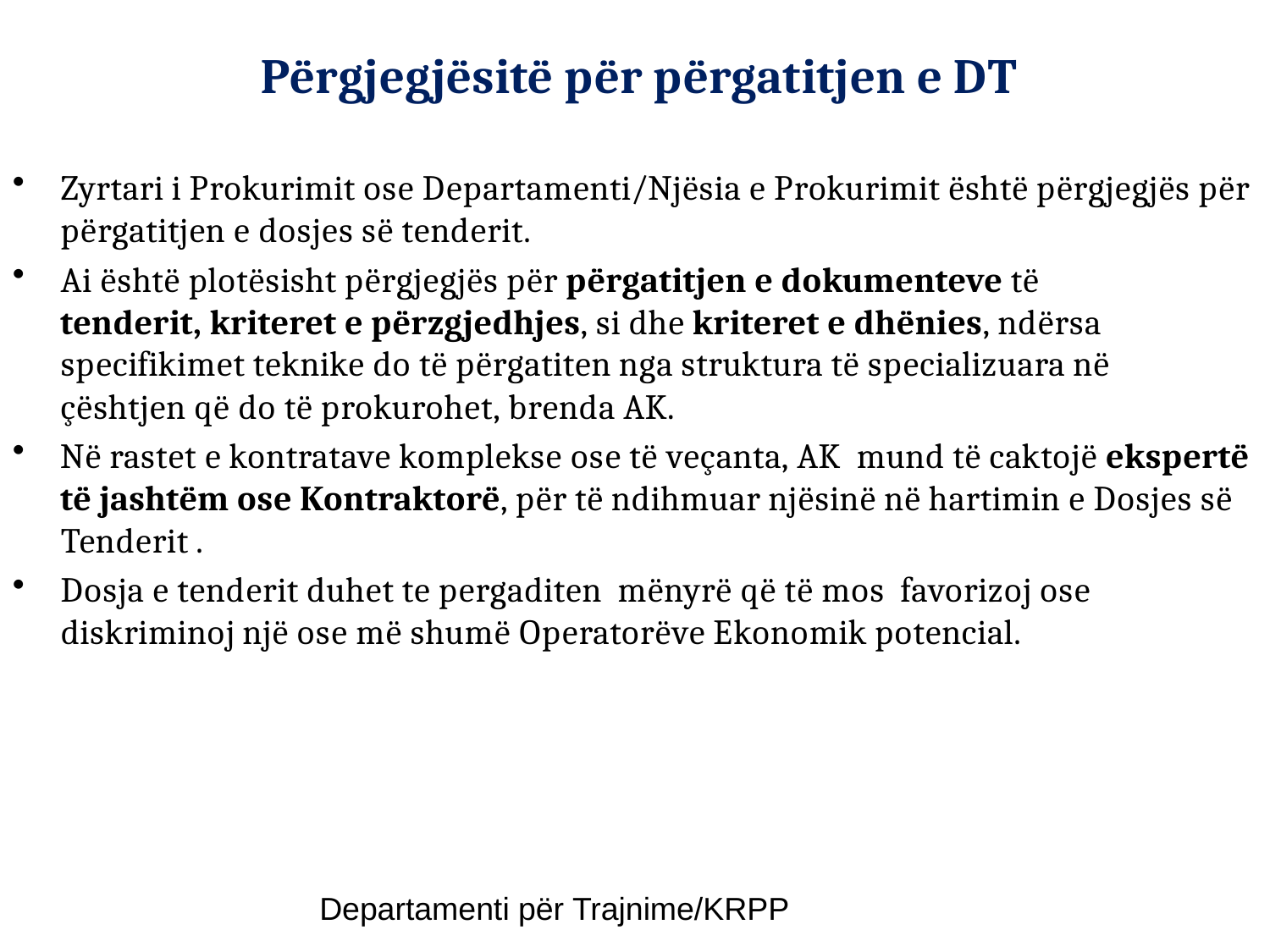

# Përgjegjësitë për përgatitjen e DT
Zyrtari i Prokurimit ose Departamenti/Njësia e Prokurimit është përgjegjës për përgatitjen e dosjes së tenderit.
Ai është plotësisht përgjegjës për përgatitjen e dokumenteve të tenderit, kriteret e përzgjedhjes, si dhe kriteret e dhënies, ndërsa specifikimet teknike do të përgatiten nga struktura të specializuara në çështjen që do të prokurohet, brenda AK.
Në rastet e kontratave komplekse ose të veçanta, AK  mund të caktojë ekspertë të jashtëm ose Kontraktorë, për të ndihmuar njësinë në hartimin e Dosjes së Tenderit .
Dosja e tenderit duhet te pergaditen  mënyrë që të mos  favorizoj ose diskriminoj një ose më shumë Operatorëve Ekonomik potencial.

Departamenti për Trajnime/KRPP